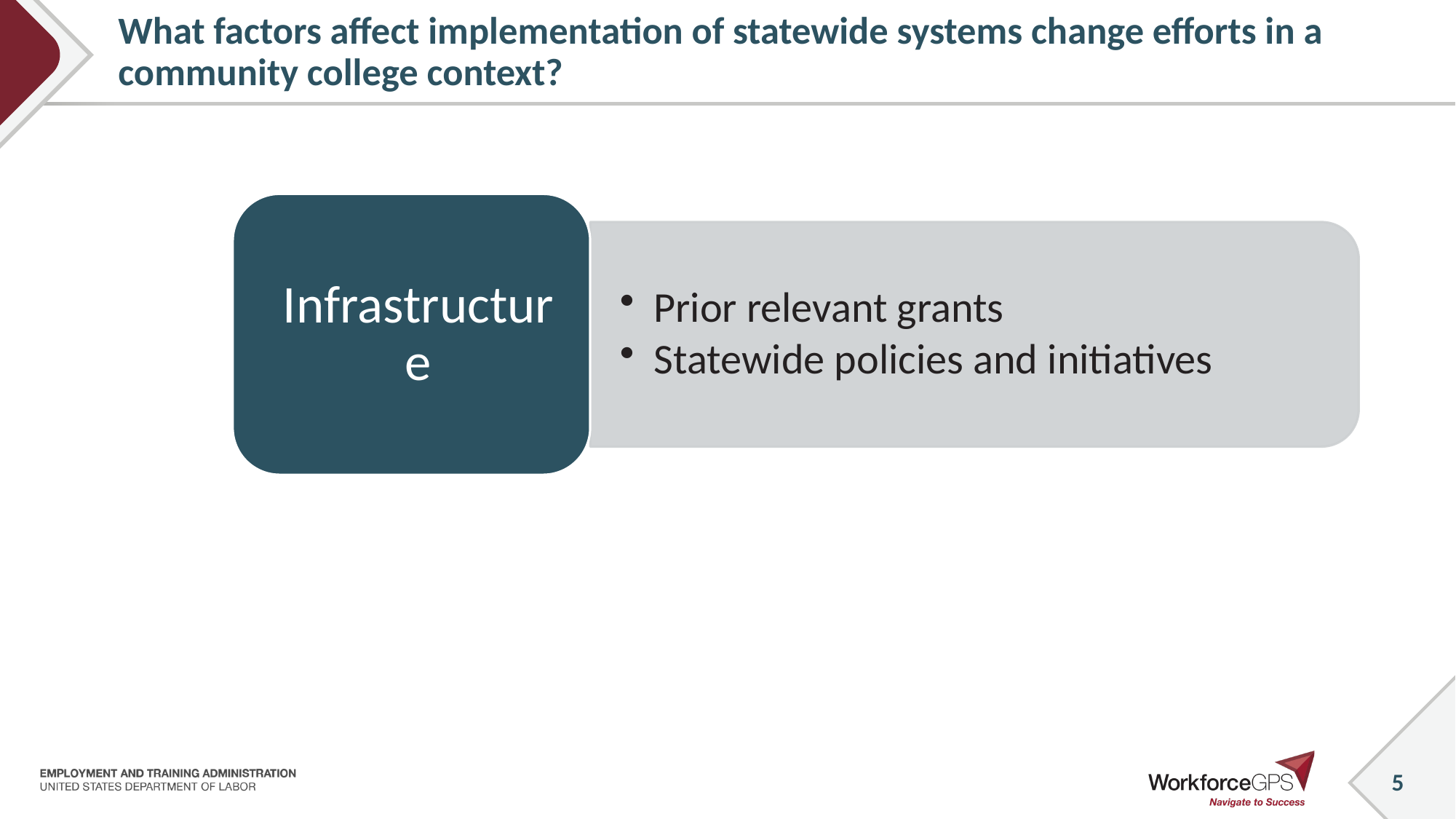

# What factors affect implementation of statewide systems change efforts in a community college context?
Prior relevant grants
Statewide policies and initiatives
Infrastructure
5